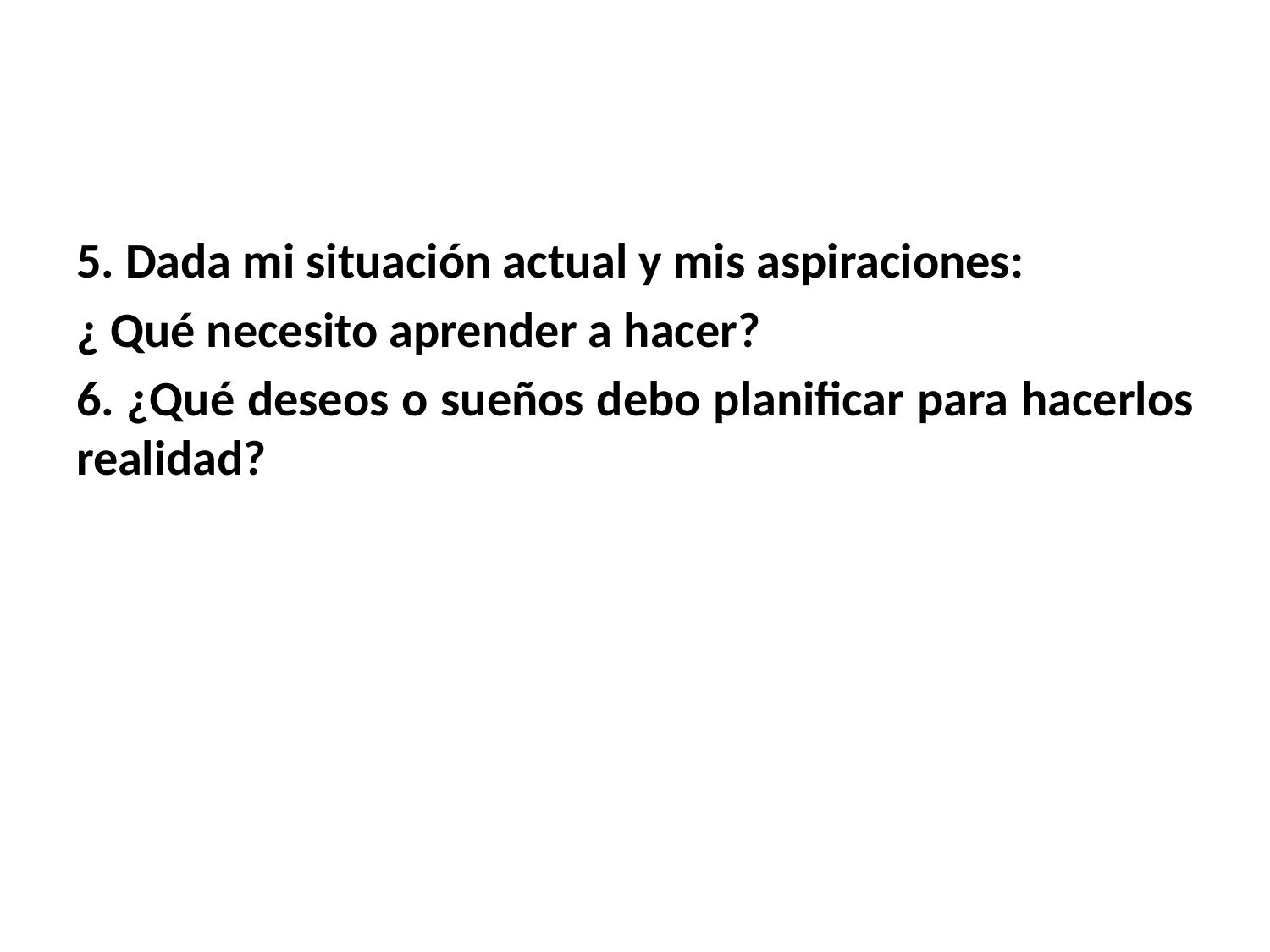

#
5. Dada mi situación actual y mis aspiraciones:
¿ Qué necesito aprender a hacer?
6. ¿Qué deseos o sueños debo planificar para hacerlos realidad?